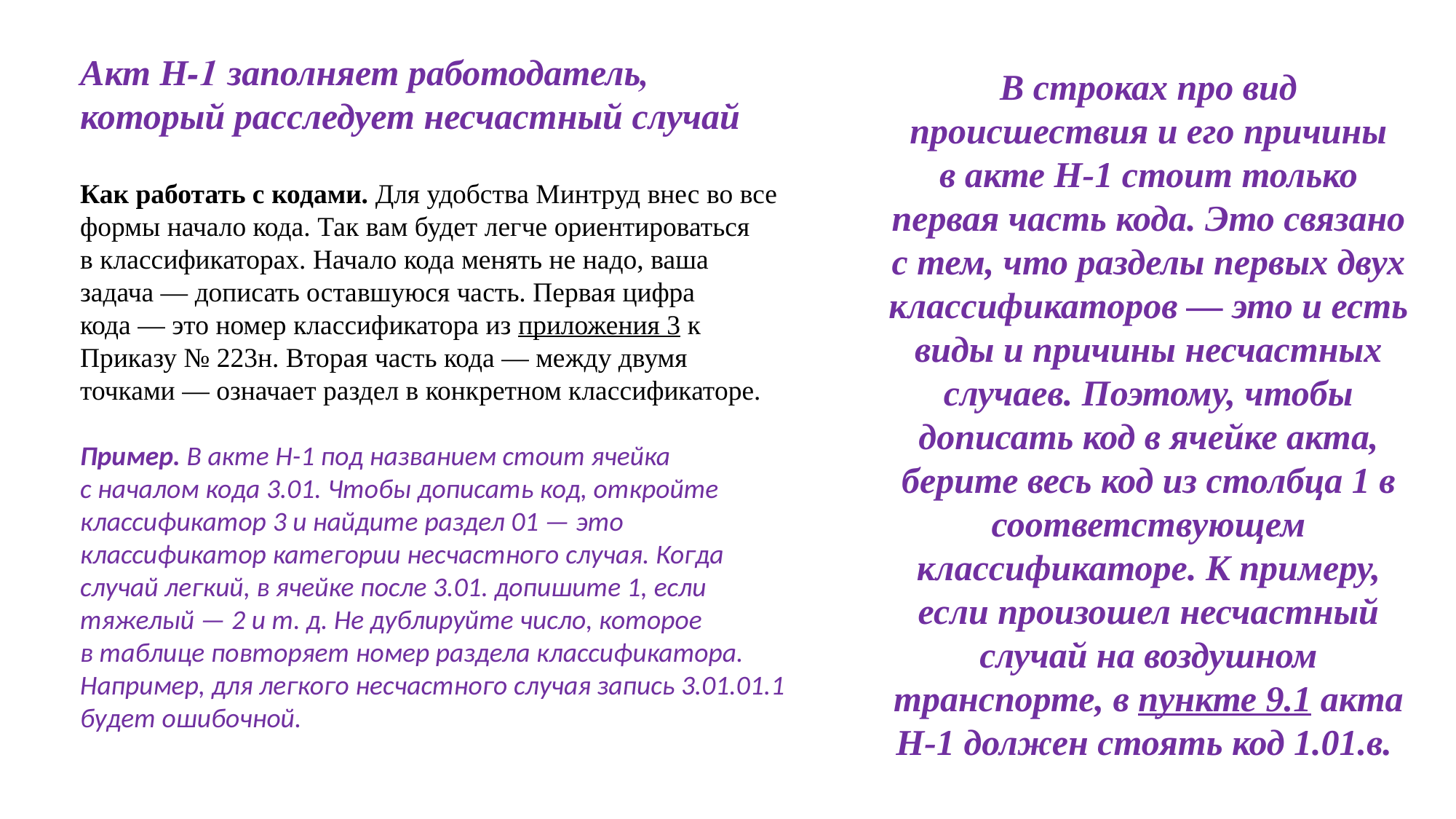

Акт Н-1 заполняет работодатель, который расследует несчастный случай

Как работать с кодами. Для удобства Минтруд внес во все формы начало кода. Так вам будет легче ориентироваться в классификаторах. Начало кода менять не надо, ваша задача — дописать оставшуюся часть. Первая цифра кода — это номер классификатора из приложения 3 к Приказу № 223н. Вторая часть кода — между двумя точками — означает раздел в конкретном классификаторе.

Пример. В акте Н-1 под названием стоит ячейка с началом кода 3.01. Чтобы дописать код, откройте классификатор 3 и найдите раздел 01 — это классификатор категории несчастного случая. Когда случай легкий, в ячейке после 3.01. допишите 1, если тяжелый — 2 и т. д. Не дублируйте число, которое в таблице повторяет номер раздела классификатора. Например, для легкого несчастного случая запись 3.01.01.1 будет ошибочной.
В строках про вид происшествия и его причины в акте Н-1 стоит только первая часть кода. Это связано с тем, что разделы первых двух классификаторов — это и есть виды и причины несчастных случаев. Поэтому, чтобы дописать код в ячейке акта, берите весь код из столбца 1 в соответствующем классификаторе. К примеру, если произошел несчастный случай на воздушном транспорте, в пункте 9.1 акта Н-1 должен стоять код 1.01.в.